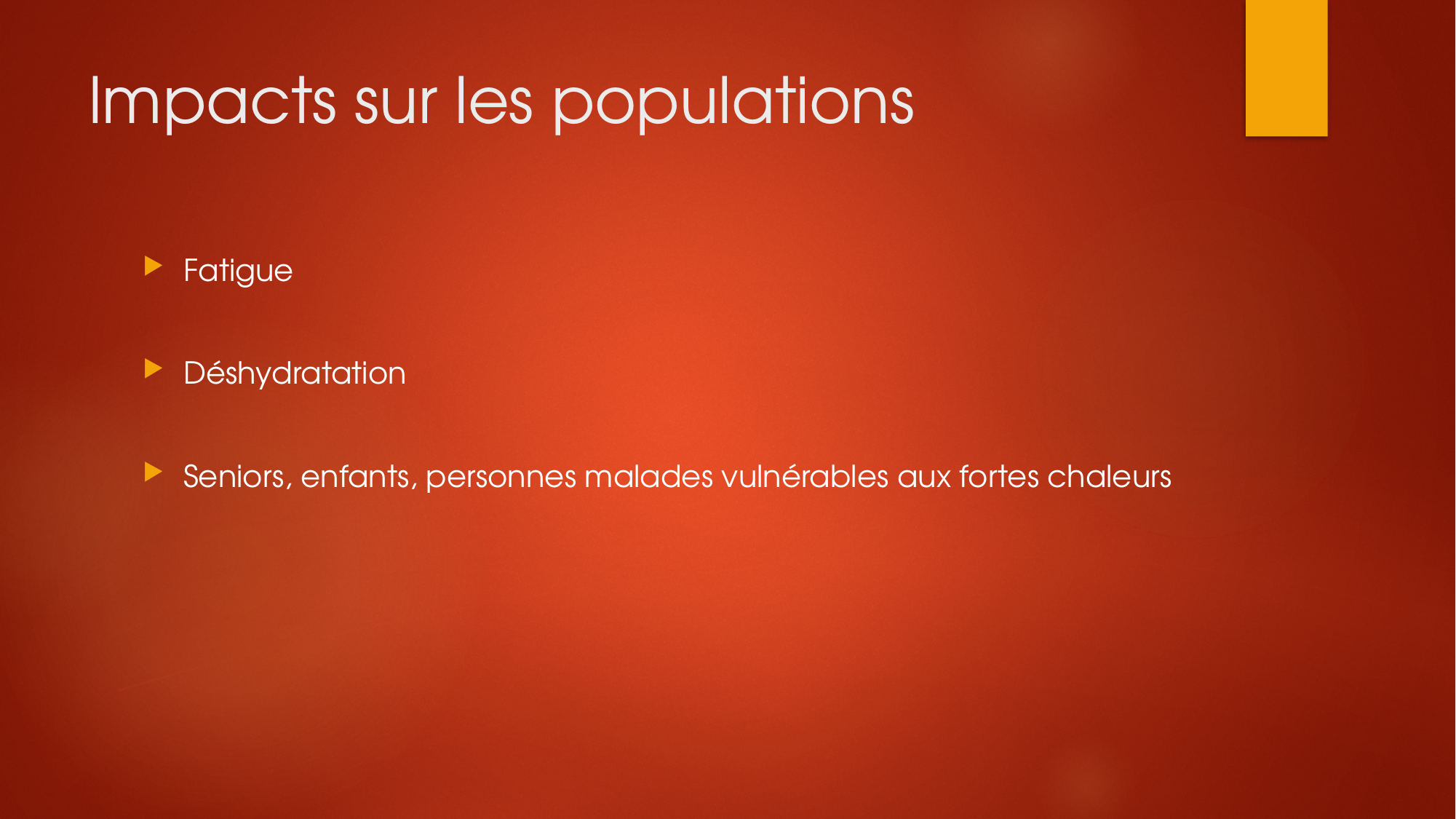

# Impacts sur les populations
Fatigue

Déshydratation

Seniors, enfants, personnes malades vulnérables aux fortes chaleurs